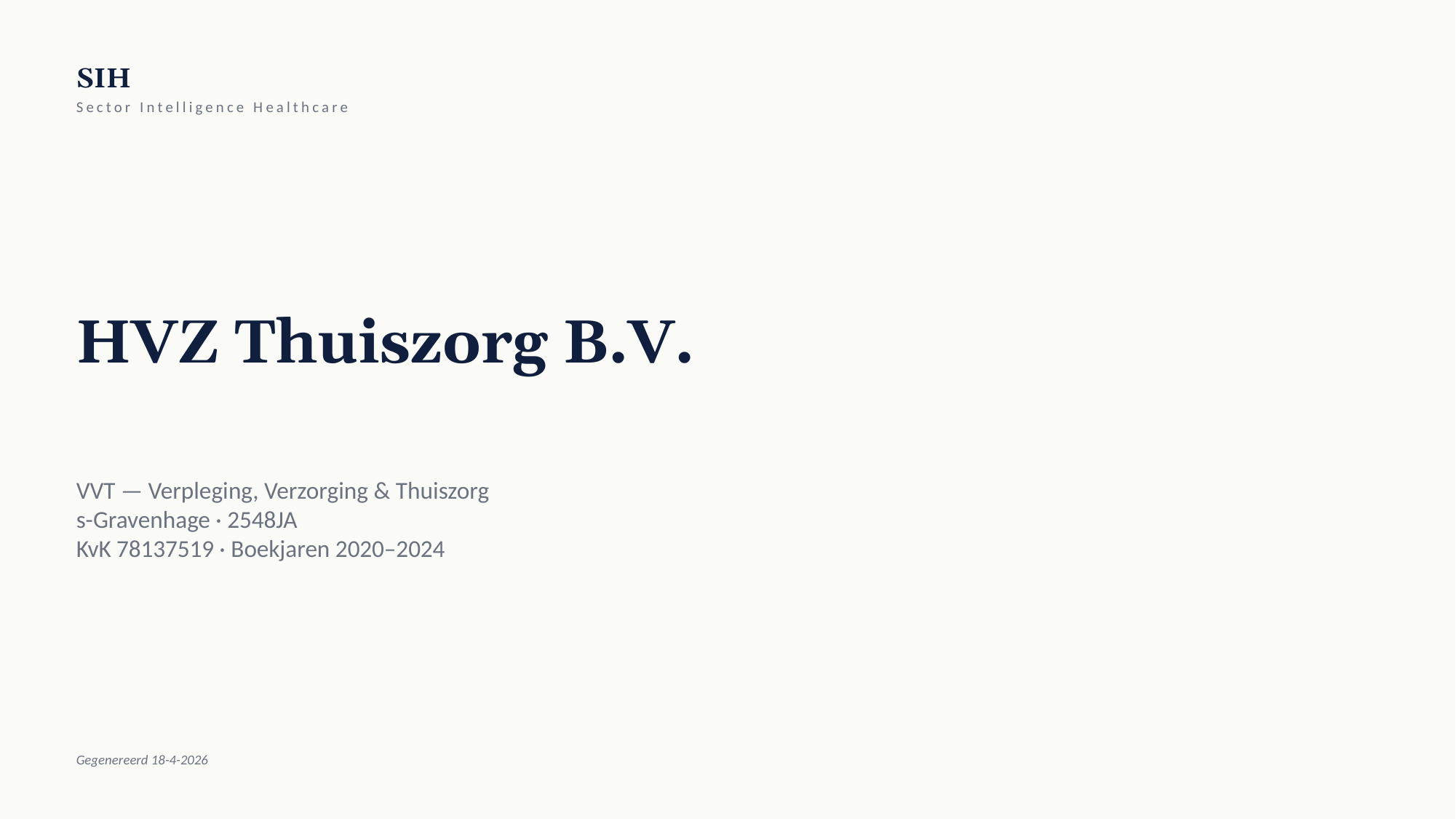

SIH
Sector Intelligence Healthcare
HVZ Thuiszorg B.V.
VVT — Verpleging, Verzorging & Thuiszorg
s-Gravenhage · 2548JA
KvK 78137519 · Boekjaren 2020–2024
Gegenereerd 18-4-2026